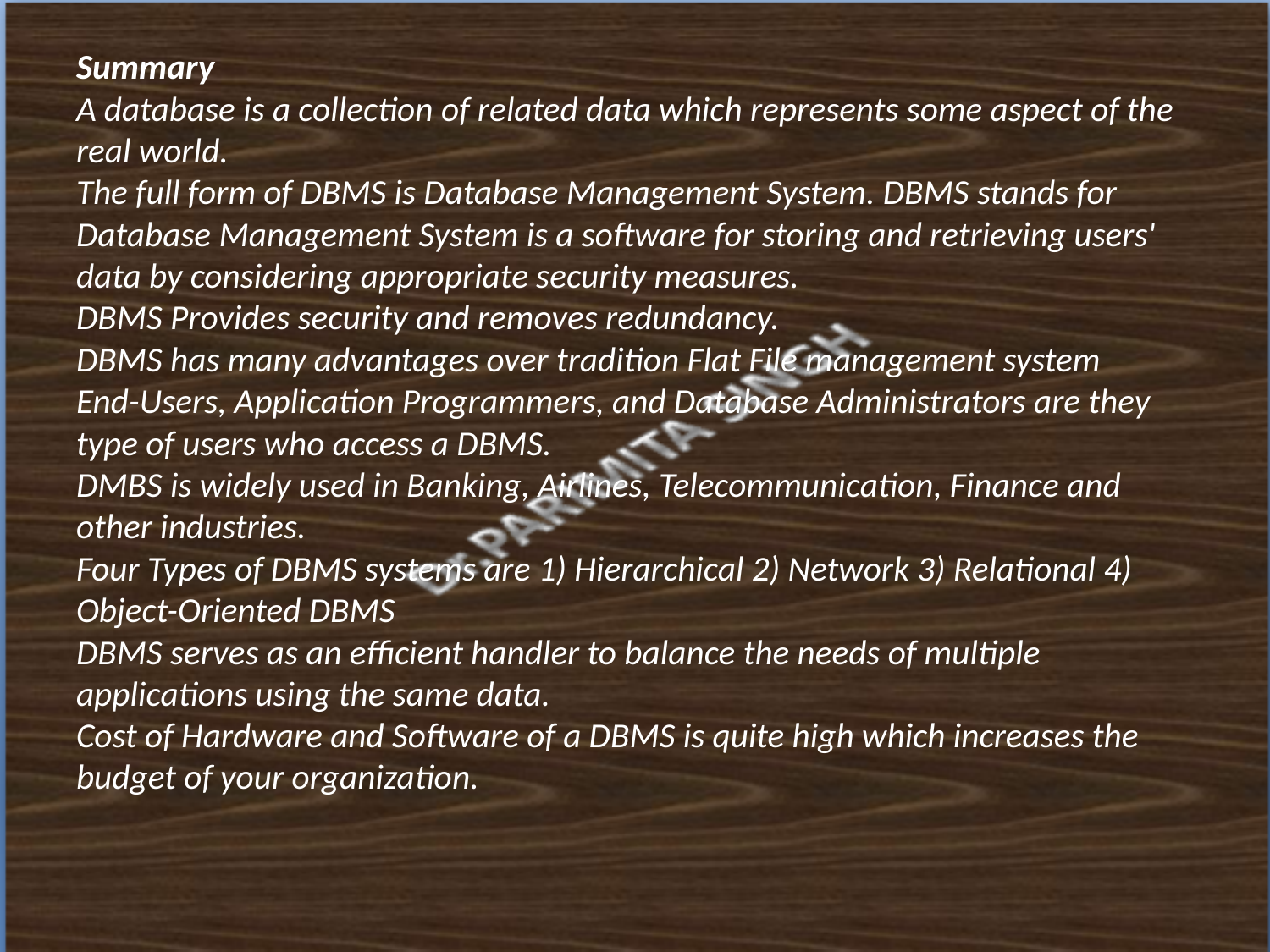

# Summary A database is a collection of related data which represents some aspect of the real world. The full form of DBMS is Database Management System. DBMS stands for Database Management System is a software for storing and retrieving users' data by considering appropriate security measures. DBMS Provides security and removes redundancy. DBMS has many advantages over tradition Flat File management system End-Users, Application Programmers, and Database Administrators are they type of users who access a DBMS. DMBS is widely used in Banking, Airlines, Telecommunication, Finance and other industries. Four Types of DBMS systems are 1) Hierarchical 2) Network 3) Relational 4) Object-Oriented DBMS DBMS serves as an efficient handler to balance the needs of multiple applications using the same data. Cost of Hardware and Software of a DBMS is quite high which increases the budget of your organization.